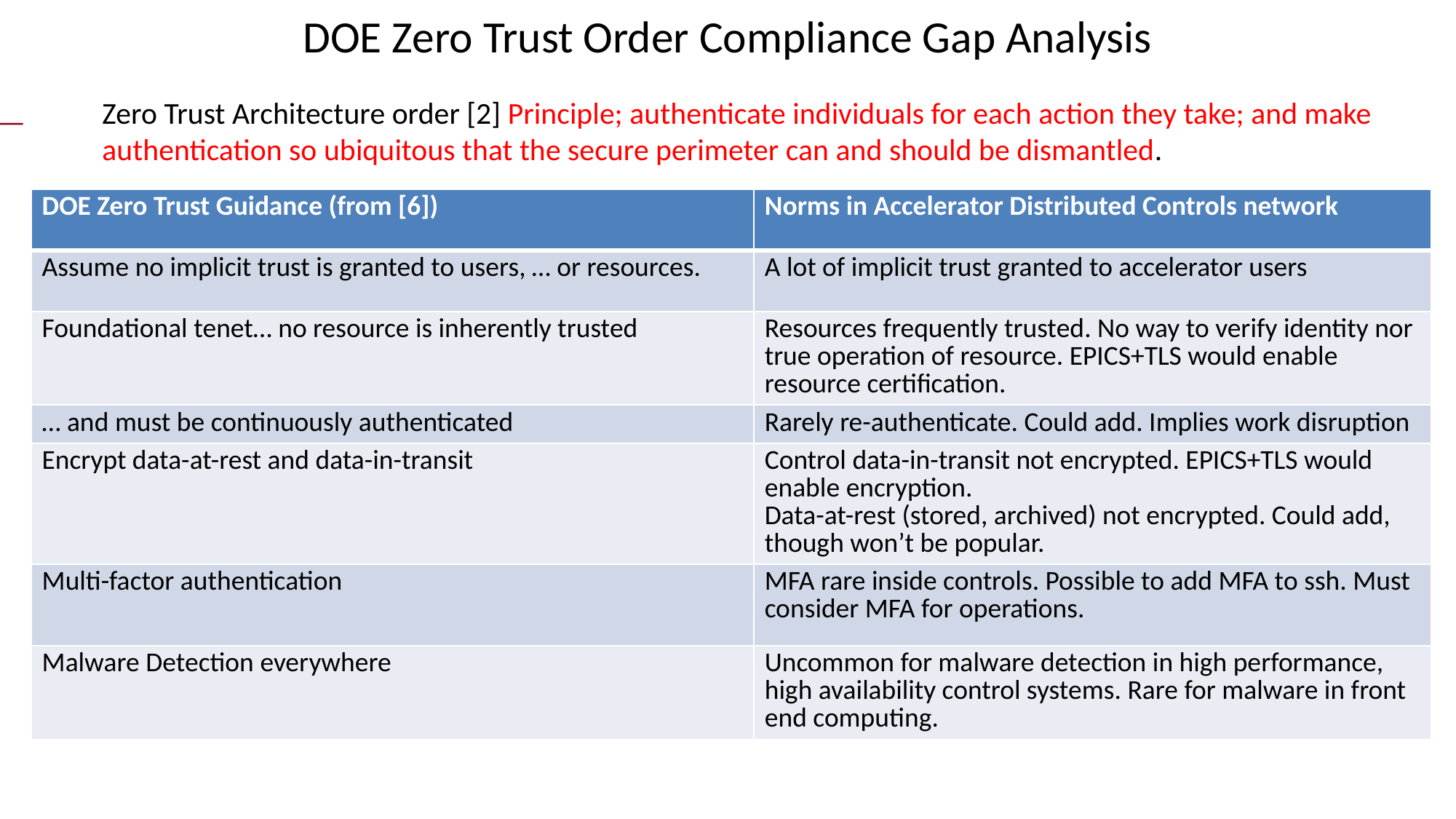

# DOE Zero Trust Order Compliance Gap Analysis
Zero Trust Architecture order [2] Principle; authenticate individuals for each action they take; and make authentication so ubiquitous that the secure perimeter can and should be dismantled.
| DOE Zero Trust Guidance (from [6]) | Norms in Accelerator Distributed Controls network |
| --- | --- |
| Assume no implicit trust is granted to users, … or resources. | A lot of implicit trust granted to accelerator users |
| Foundational tenet… no resource is inherently trusted | Resources frequently trusted. No way to verify identity nor true operation of resource. EPICS+TLS would enable resource certification. |
| … and must be continuously authenticated | Rarely re-authenticate. Could add. Implies work disruption |
| Encrypt data-at-rest and data-in-transit | Control data-in-transit not encrypted. EPICS+TLS would enable encryption. Data-at-rest (stored, archived) not encrypted. Could add, though won’t be popular. |
| Multi-factor authentication | MFA rare inside controls. Possible to add MFA to ssh. Must consider MFA for operations. |
| Malware Detection everywhere | Uncommon for malware detection in high performance, high availability control systems. Rare for malware in front end computing. |
Sequestered network rather than strong internal authentication

So some places we can continue to use MFA. But most can’t.
Where can we put crowdstrike? Where is it not technically feasible: FPGA, firmware front end systems.
Where could we but so far has been resisted. HPC? Control system?
Write exceptions, but balance and mitigate the exceptions.
OMB and EO hit DOE
But: V low MFA usage
Partnership between control, physics, and cyber security.